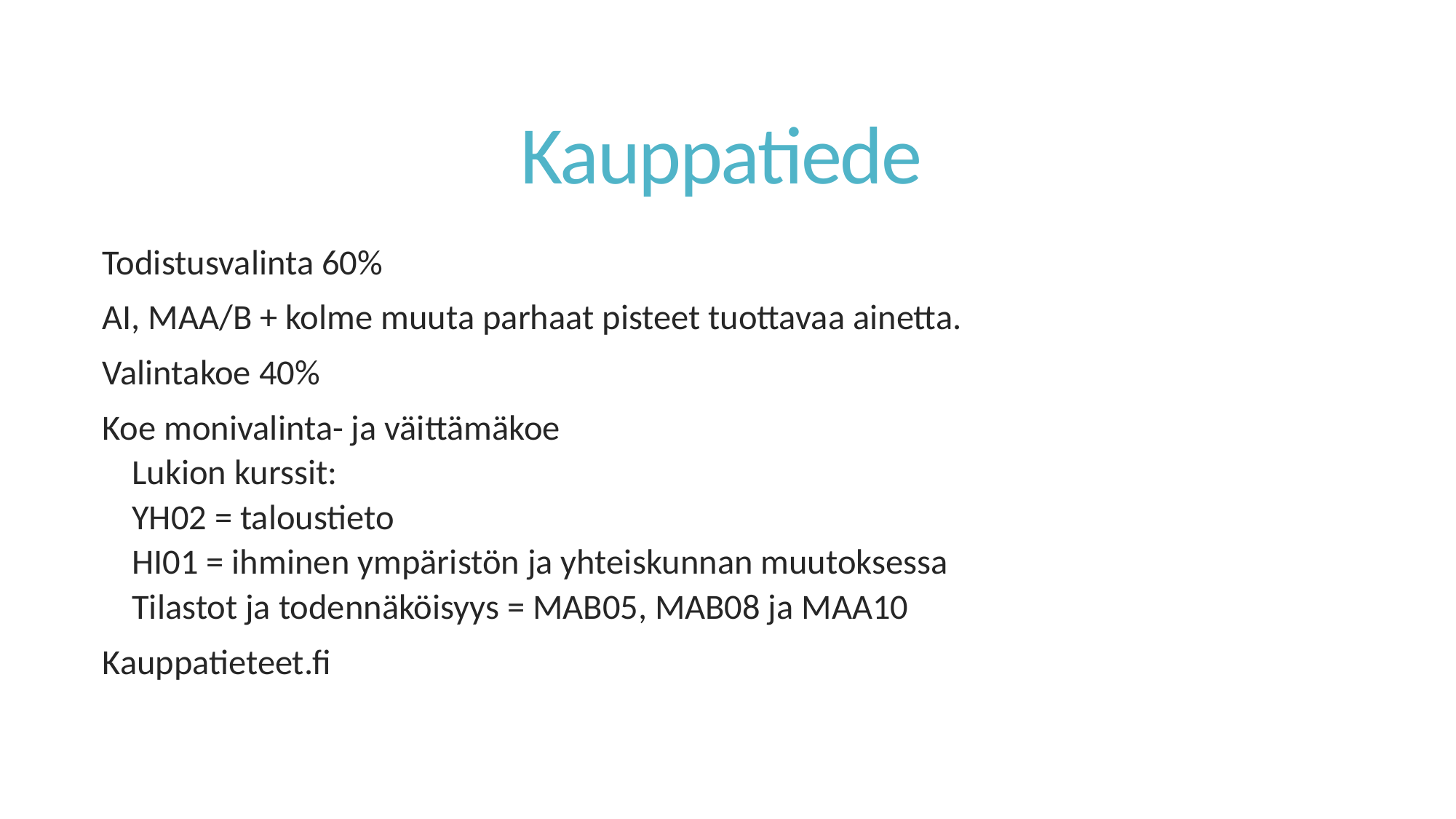

# Kauppatiede
Todistusvalinta 60%
AI, MAA/B + kolme muuta parhaat pisteet tuottavaa ainetta.
Valintakoe 40%
Koe monivalinta- ja väittämäkoe
Lukion kurssit:
YH02 = taloustieto
HI01 = ihminen ympäristön ja yhteiskunnan muutoksessa
Tilastot ja todennäköisyys = MAB05, MAB08 ja MAA10
Kauppatieteet.fi